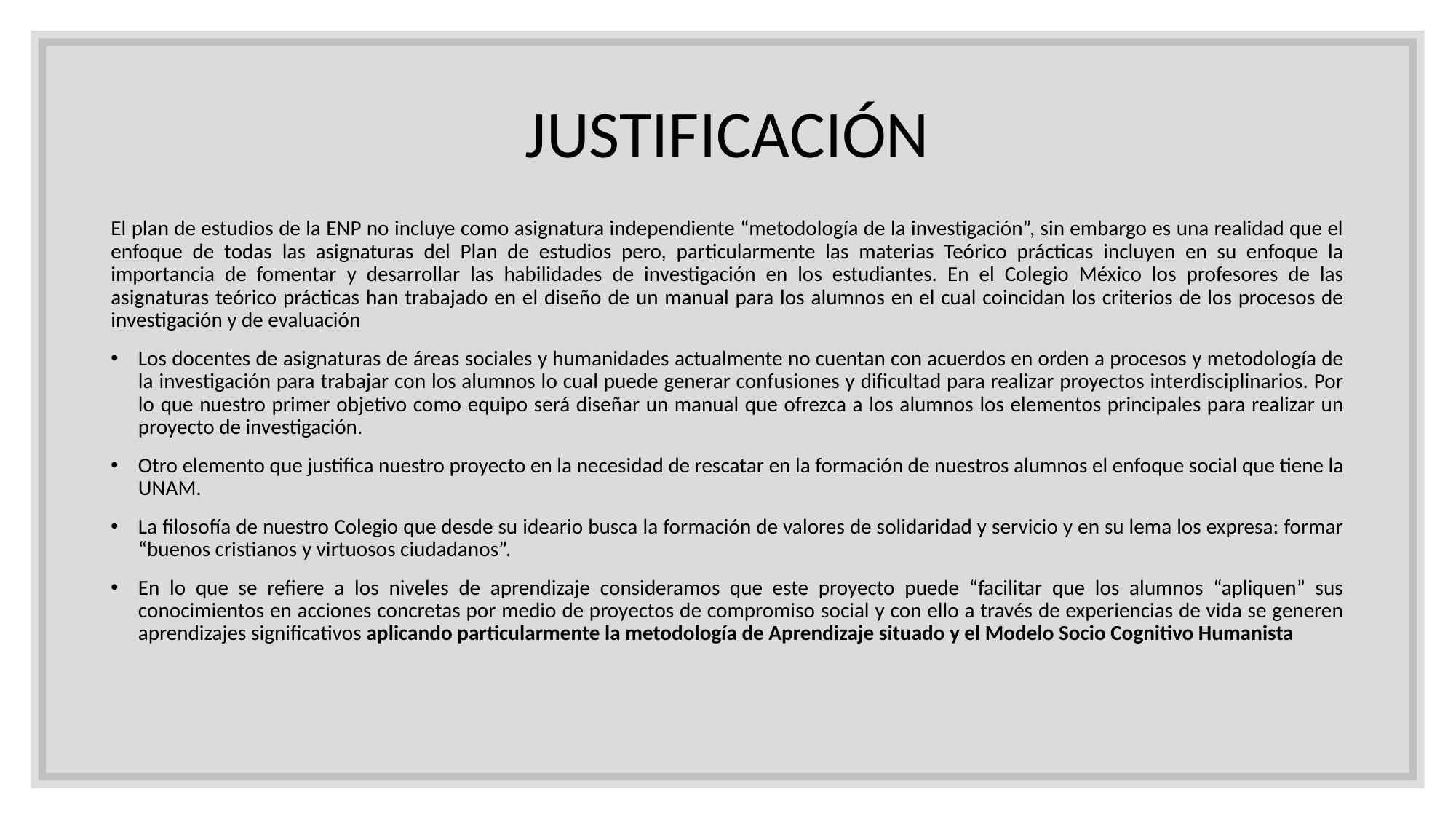

# JUSTIFICACIÓN

El plan de estudios de la ENP no incluye como asignatura independiente “metodología de la investigación”, sin embargo es una realidad que el enfoque de todas las asignaturas del Plan de estudios pero, particularmente las materias Teórico prácticas incluyen en su enfoque la importancia de fomentar y desarrollar las habilidades de investigación en los estudiantes. En el Colegio México los profesores de las asignaturas teórico prácticas han trabajado en el diseño de un manual para los alumnos en el cual coincidan los criterios de los procesos de investigación y de evaluación
Los docentes de asignaturas de áreas sociales y humanidades actualmente no cuentan con acuerdos en orden a procesos y metodología de la investigación para trabajar con los alumnos lo cual puede generar confusiones y dificultad para realizar proyectos interdisciplinarios. Por lo que nuestro primer objetivo como equipo será diseñar un manual que ofrezca a los alumnos los elementos principales para realizar un proyecto de investigación.
Otro elemento que justifica nuestro proyecto en la necesidad de rescatar en la formación de nuestros alumnos el enfoque social que tiene la UNAM.
La filosofía de nuestro Colegio que desde su ideario busca la formación de valores de solidaridad y servicio y en su lema los expresa: formar “buenos cristianos y virtuosos ciudadanos”.
En lo que se refiere a los niveles de aprendizaje consideramos que este proyecto puede “facilitar que los alumnos “apliquen” sus conocimientos en acciones concretas por medio de proyectos de compromiso social y con ello a través de experiencias de vida se generen aprendizajes significativos aplicando particularmente la metodología de Aprendizaje situado y el Modelo Socio Cognitivo Humanista